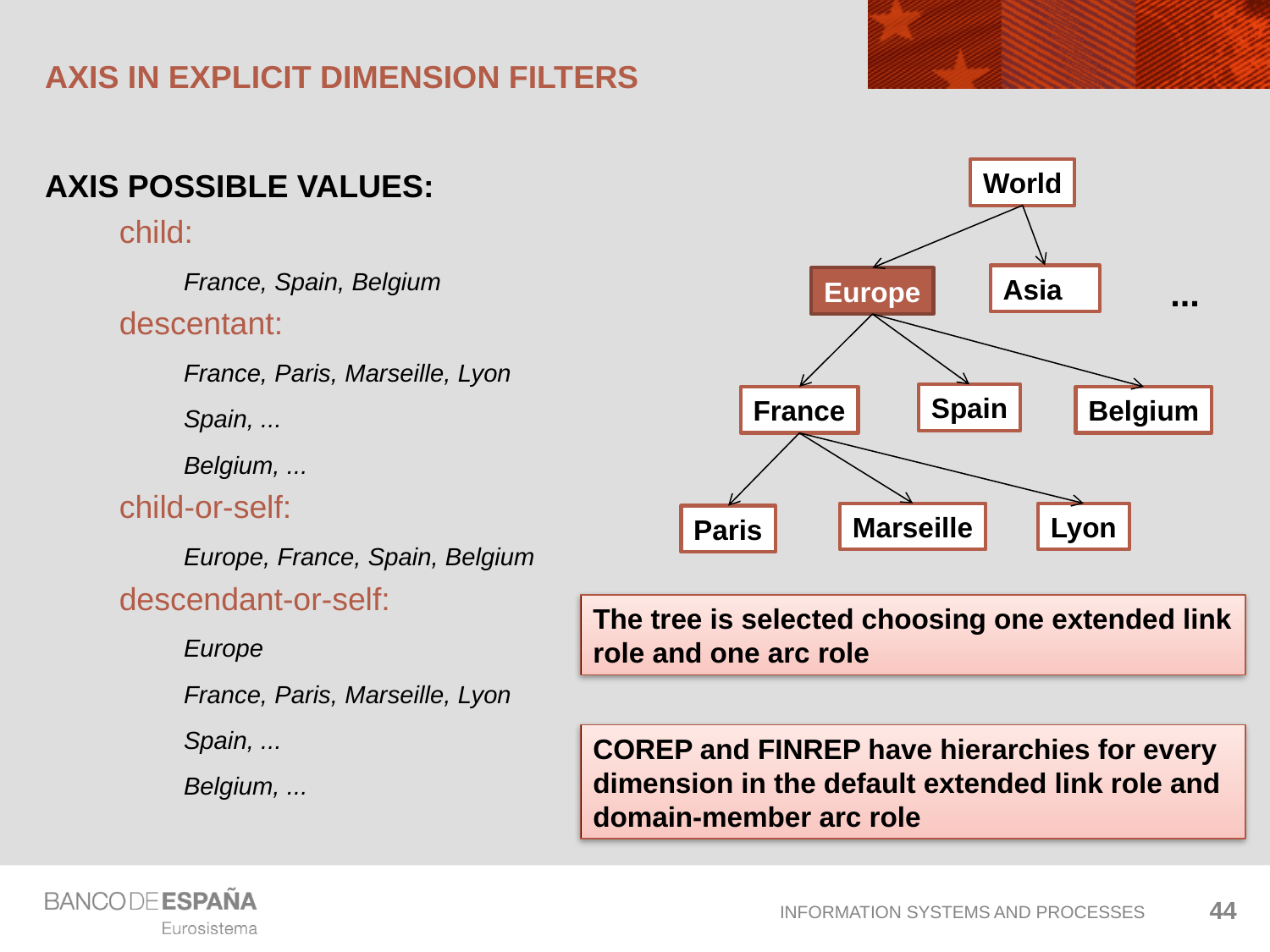

# AXIS IN EXPLICIT Dimension filters
AXIS POSSIBLE VALUES:
child:
France, Spain, Belgium
descentant:
France, Paris, Marseille, Lyon
Spain, ...
Belgium, ...
child-or-self:
Europe, France, Spain, Belgium
descendant-or-self:
Europe
France, Paris, Marseille, Lyon
Spain, ...
Belgium, ...

World
Asia
...
Europe
Spain
France
Belgium
Marseille
Lyon
Paris
The tree is selected choosing one extended link role and one arc role
COREP and FINREP have hierarchies for every dimension in the default extended link role and domain-member arc role
44